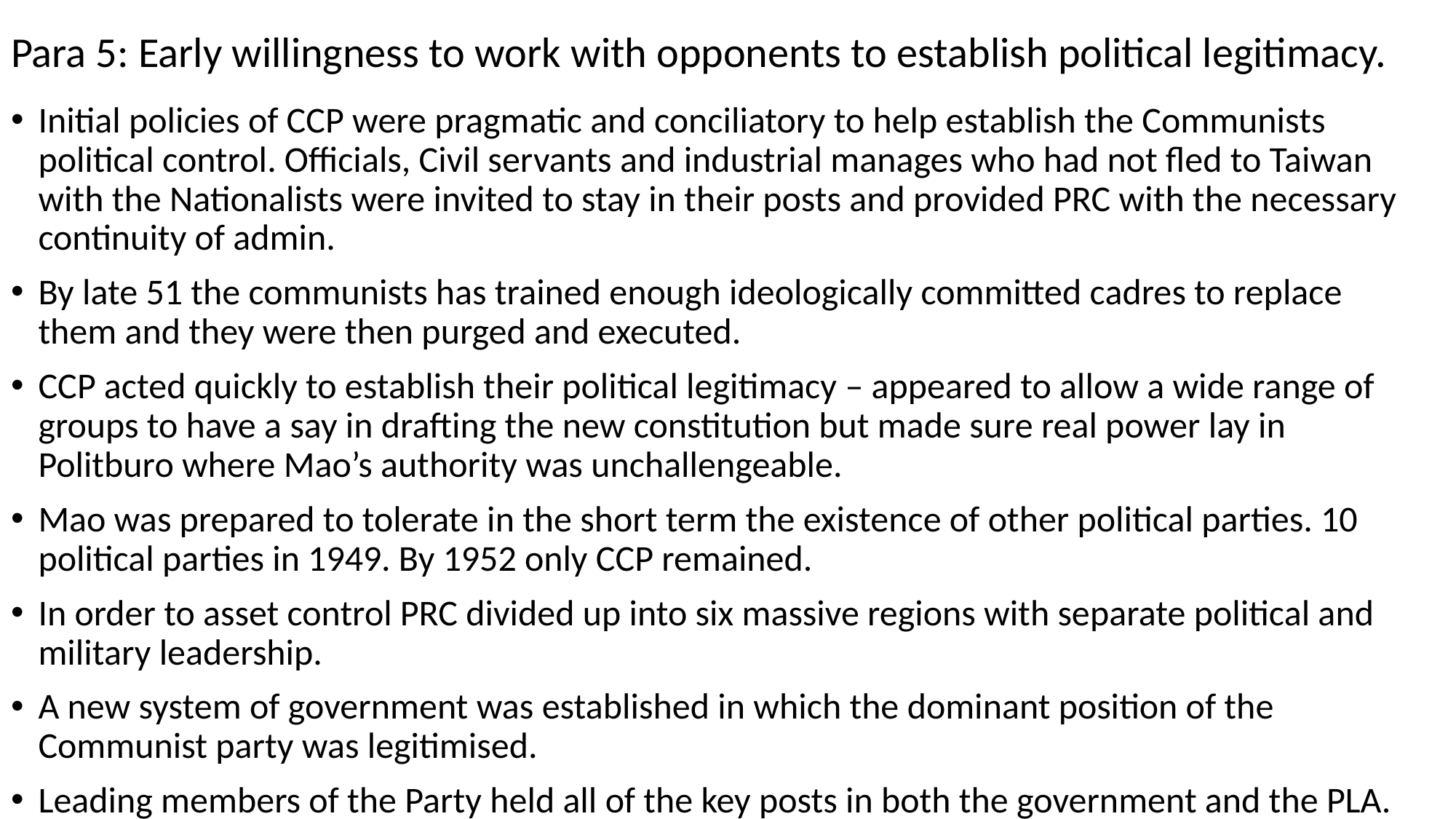

# Para 5: Early willingness to work with opponents to establish political legitimacy.
Initial policies of CCP were pragmatic and conciliatory to help establish the Communists political control. Officials, Civil servants and industrial manages who had not fled to Taiwan with the Nationalists were invited to stay in their posts and provided PRC with the necessary continuity of admin.
By late 51 the communists has trained enough ideologically committed cadres to replace them and they were then purged and executed.
CCP acted quickly to establish their political legitimacy – appeared to allow a wide range of groups to have a say in drafting the new constitution but made sure real power lay in Politburo where Mao’s authority was unchallengeable.
Mao was prepared to tolerate in the short term the existence of other political parties. 10 political parties in 1949. By 1952 only CCP remained.
In order to asset control PRC divided up into six massive regions with separate political and military leadership.
A new system of government was established in which the dominant position of the Communist party was legitimised.
Leading members of the Party held all of the key posts in both the government and the PLA.